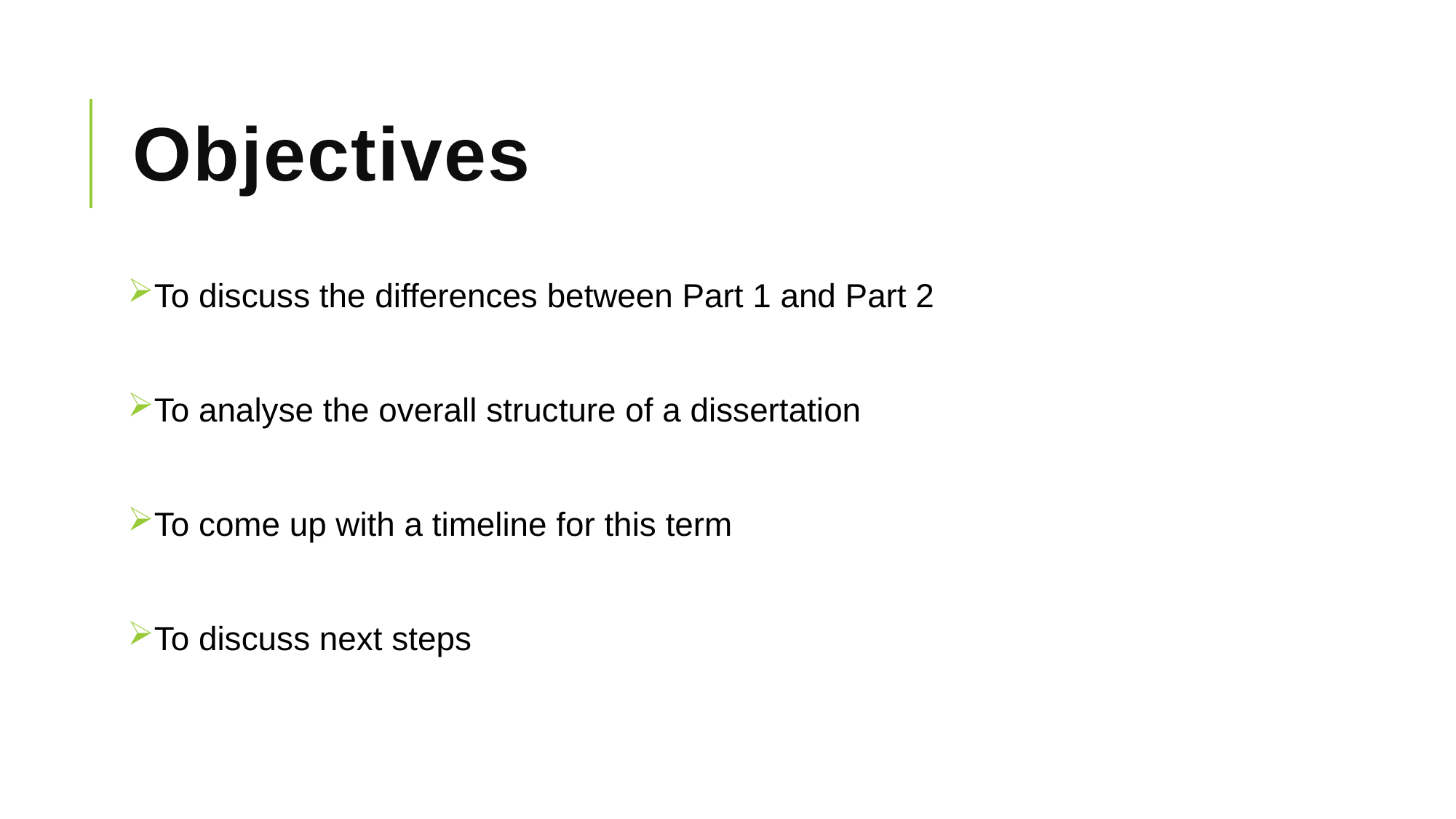

# Objectives
To discuss the differences between Part 1 and Part 2

To analyse the overall structure of a dissertation

To come up with a timeline for this term

To discuss next steps